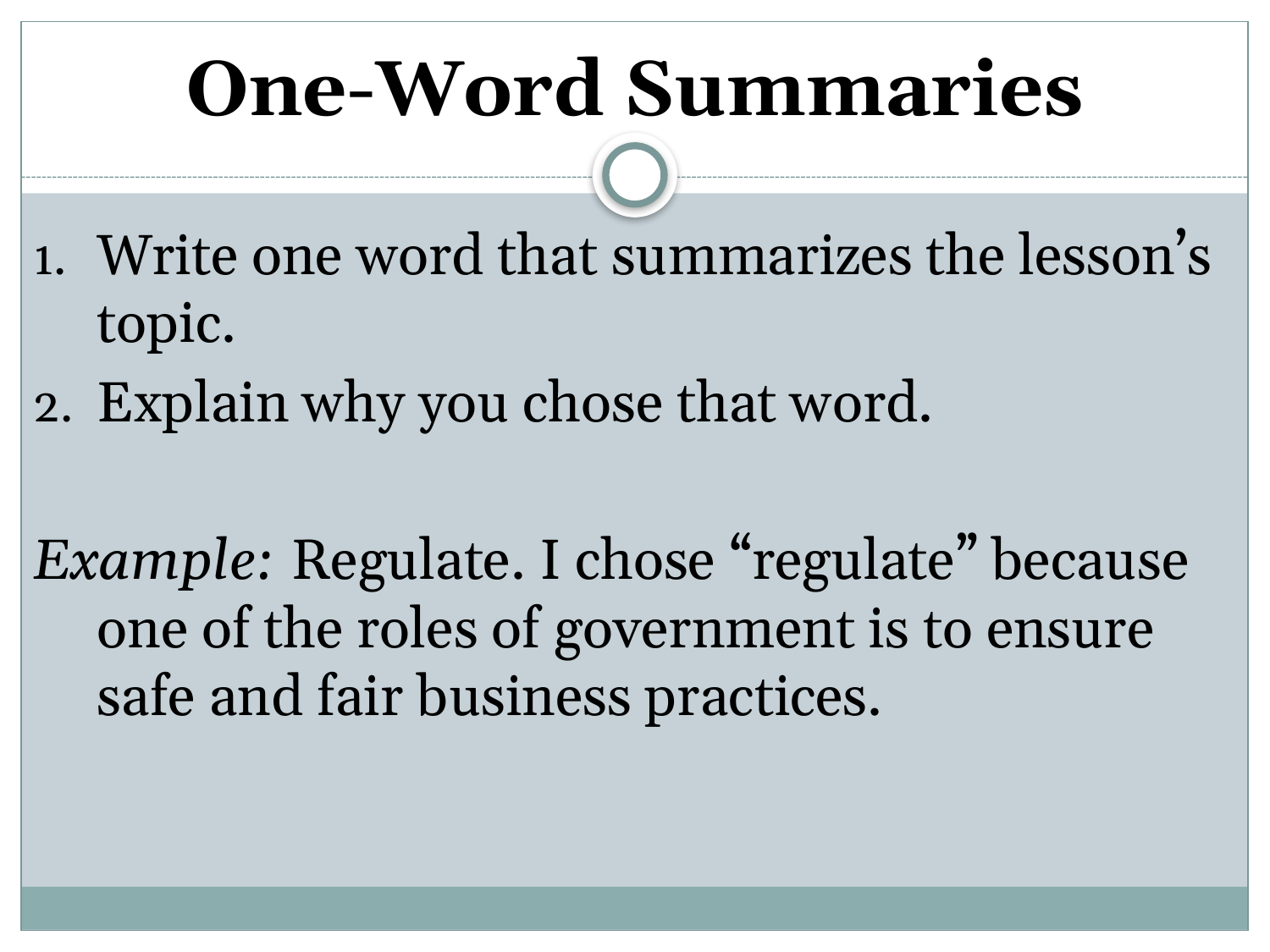

# One-Word Summaries
Write one word that summarizes the lesson’s topic.
Explain why you chose that word.

Example: Regulate. I chose “regulate” because one of the roles of government is to ensure safe and fair business practices.